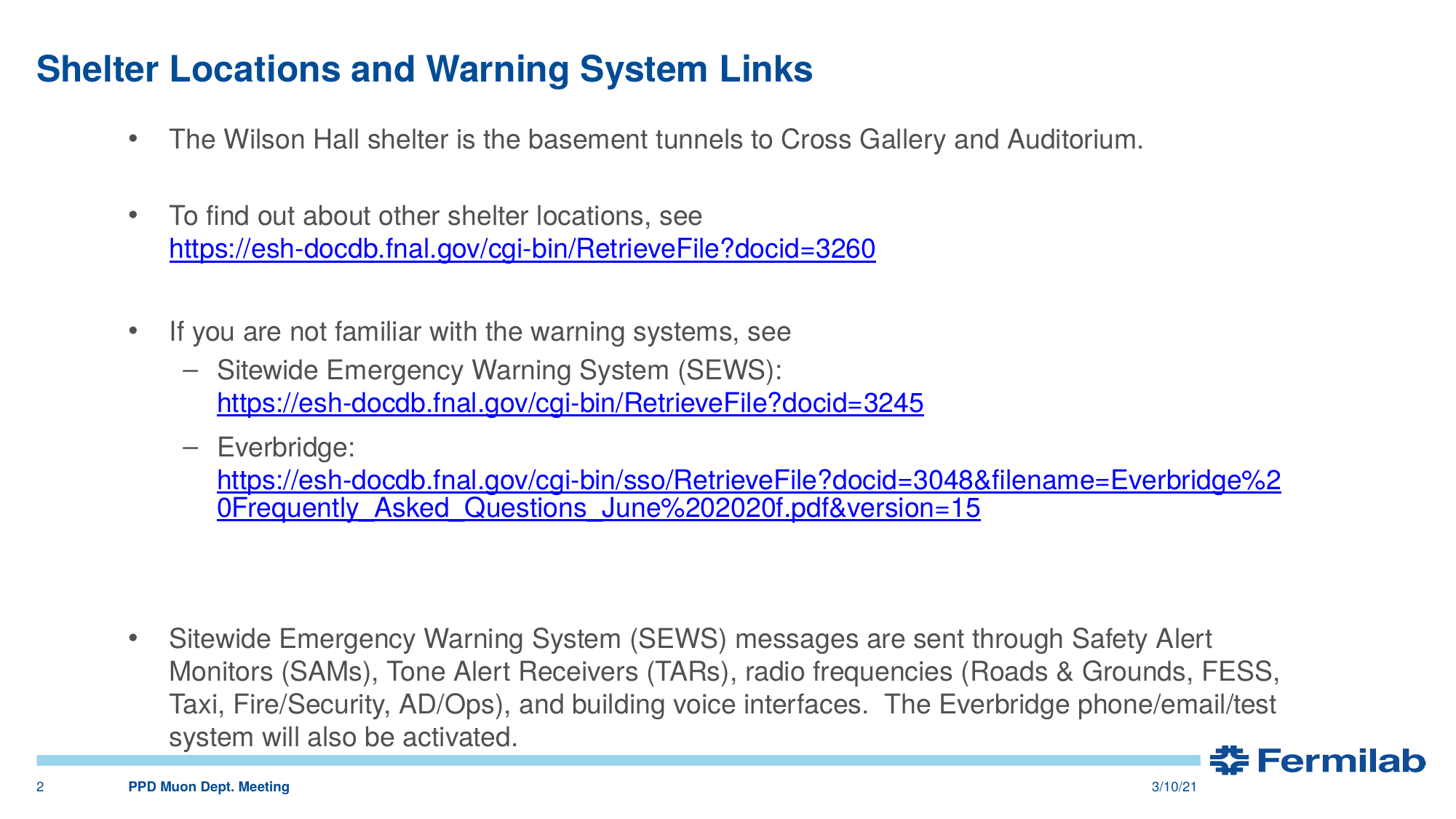

# Shelter Locations and Warning System Links
The Wilson Hall shelter is the basement tunnels to Cross Gallery and Auditorium.

To find out about other shelter locations, see https://esh-docdb.fnal.gov/cgi-bin/RetrieveFile?docid=3260

If you are not familiar with the warning systems, see
Sitewide Emergency Warning System (SEWS):  https://esh-docdb.fnal.gov/cgi-bin/RetrieveFile?docid=3245
Everbridge:  https://esh-docdb.fnal.gov/cgi-bin/sso/RetrieveFile?docid=3048&filename=Everbridge%20Frequently_Asked_Questions_June%202020f.pdf&version=15

Sitewide Emergency Warning System (SEWS) messages are sent through Safety Alert Monitors (SAMs), Tone Alert Receivers (TARs), radio frequencies (Roads & Grounds, FESS, Taxi, Fire/Security, AD/Ops), and building voice interfaces.  The Everbridge phone/email/test system will also be activated.

2
PPD Muon Dept. Meeting
3/10/21